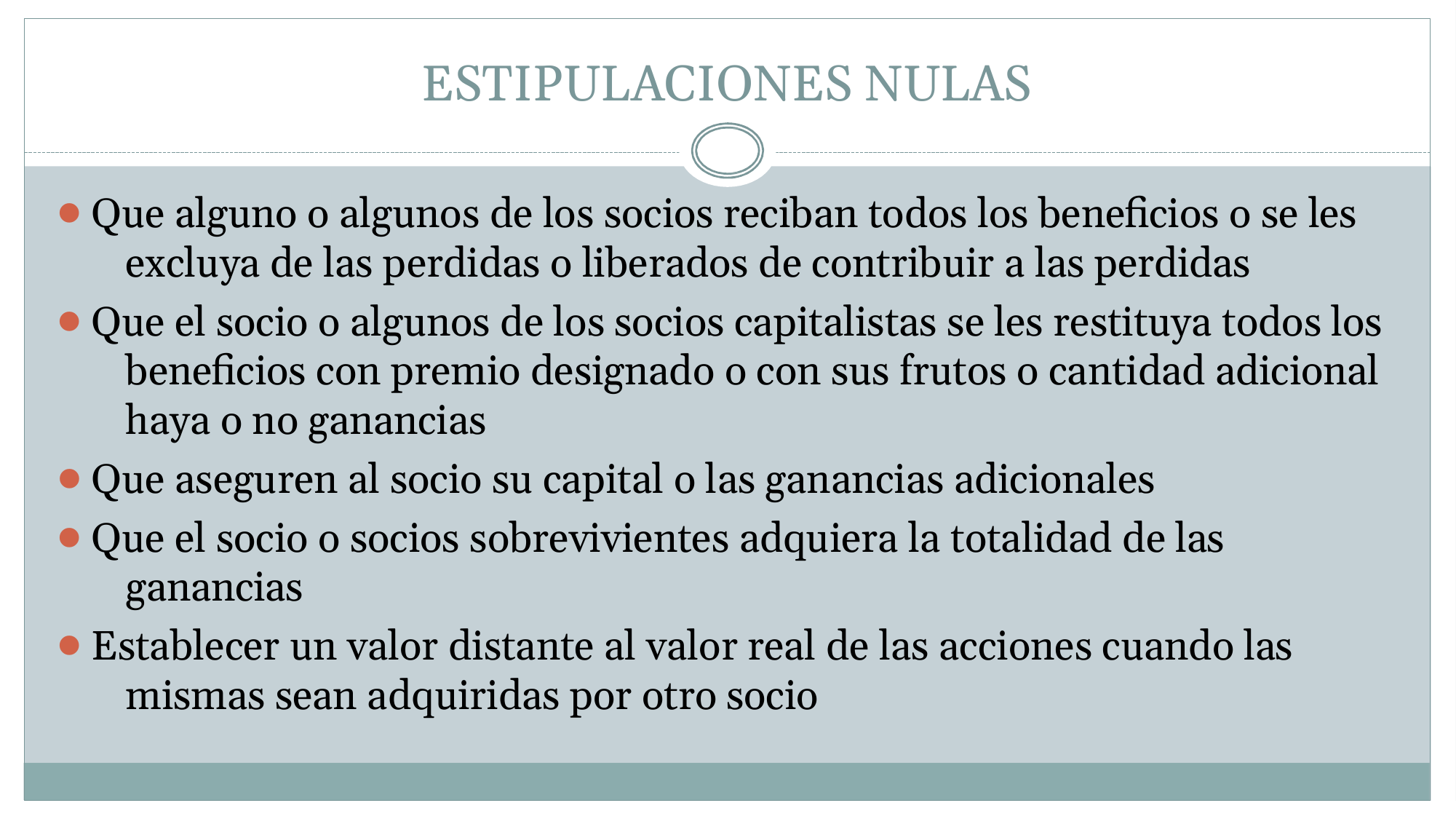

# ESTIPULACIONES NULAS
Que alguno o algunos de los socios reciban todos los beneficios o se les 	excluya de las perdidas o liberados de contribuir a las perdidas
Que el socio o algunos de los socios capitalistas se les restituya todos los 	beneficios con premio designado o con sus frutos o cantidad adicional 	haya o no ganancias
Que aseguren al socio su capital o las ganancias adicionales
Que el socio o socios sobrevivientes adquiera la totalidad de las 	ganancias
Establecer un valor distante al valor real de las acciones cuando las 	mismas sean adquiridas por otro socio